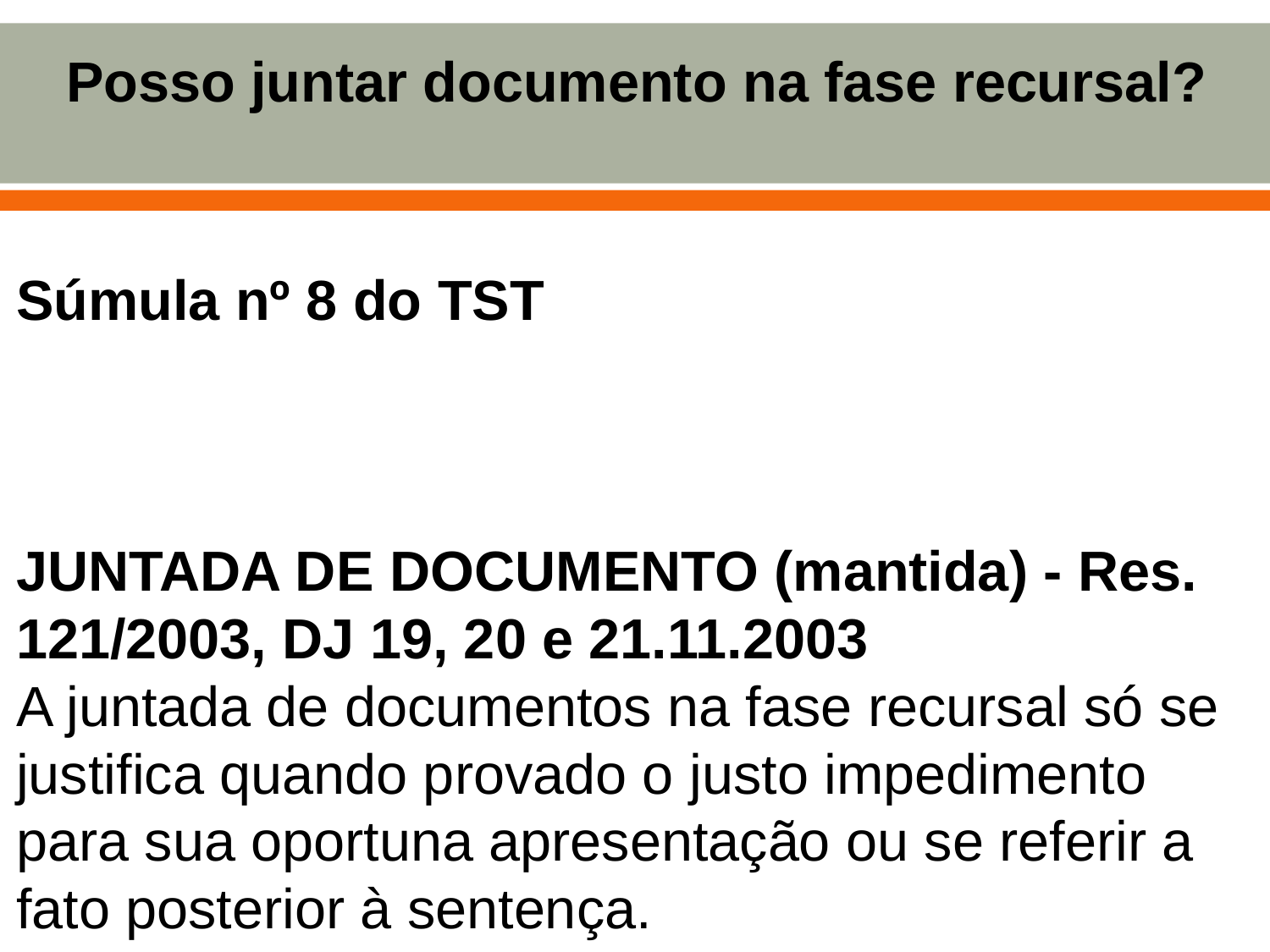

# Posso juntar documento na fase recursal?

Súmula nº 8 do TST

JUNTADA DE DOCUMENTO (mantida) - Res. 121/2003, DJ 19, 20 e 21.11.2003
A juntada de documentos na fase recursal só se justifica quando provado o justo impedimento para sua oportuna apresentação ou se referir a fato posterior à sentença.